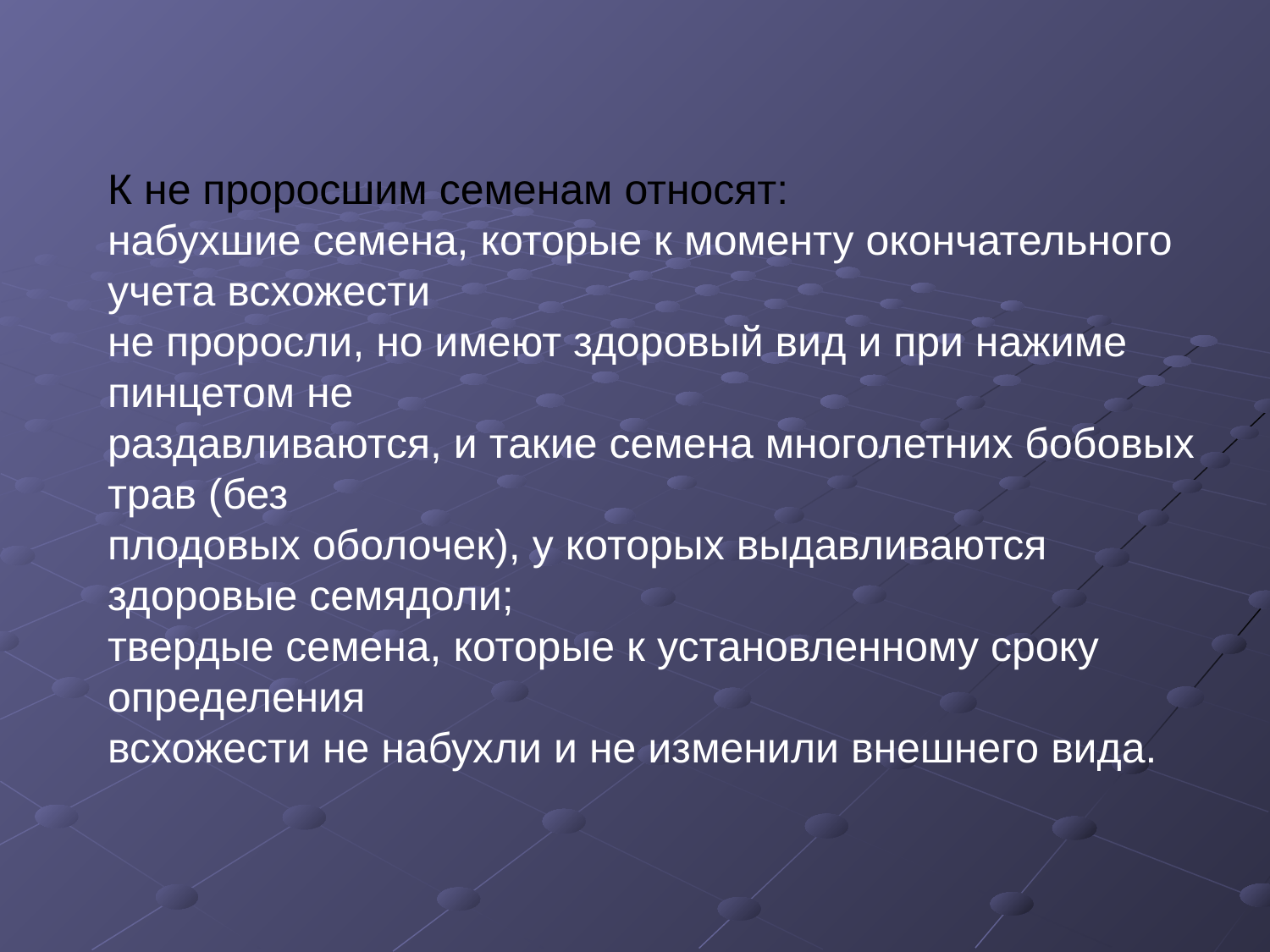

К не проросшим семенам относят:
набухшие семена, которые к моменту окончательного учета всхожести
не проросли, но имеют здоровый вид и при нажиме пинцетом не
раздавливаются, и такие семена многолетних бобовых трав (без
плодовых оболочек), у которых выдавливаются здоровые семядоли;
твердые семена, которые к установленному сроку определения
всхожести не набухли и не изменили внешнего вида.